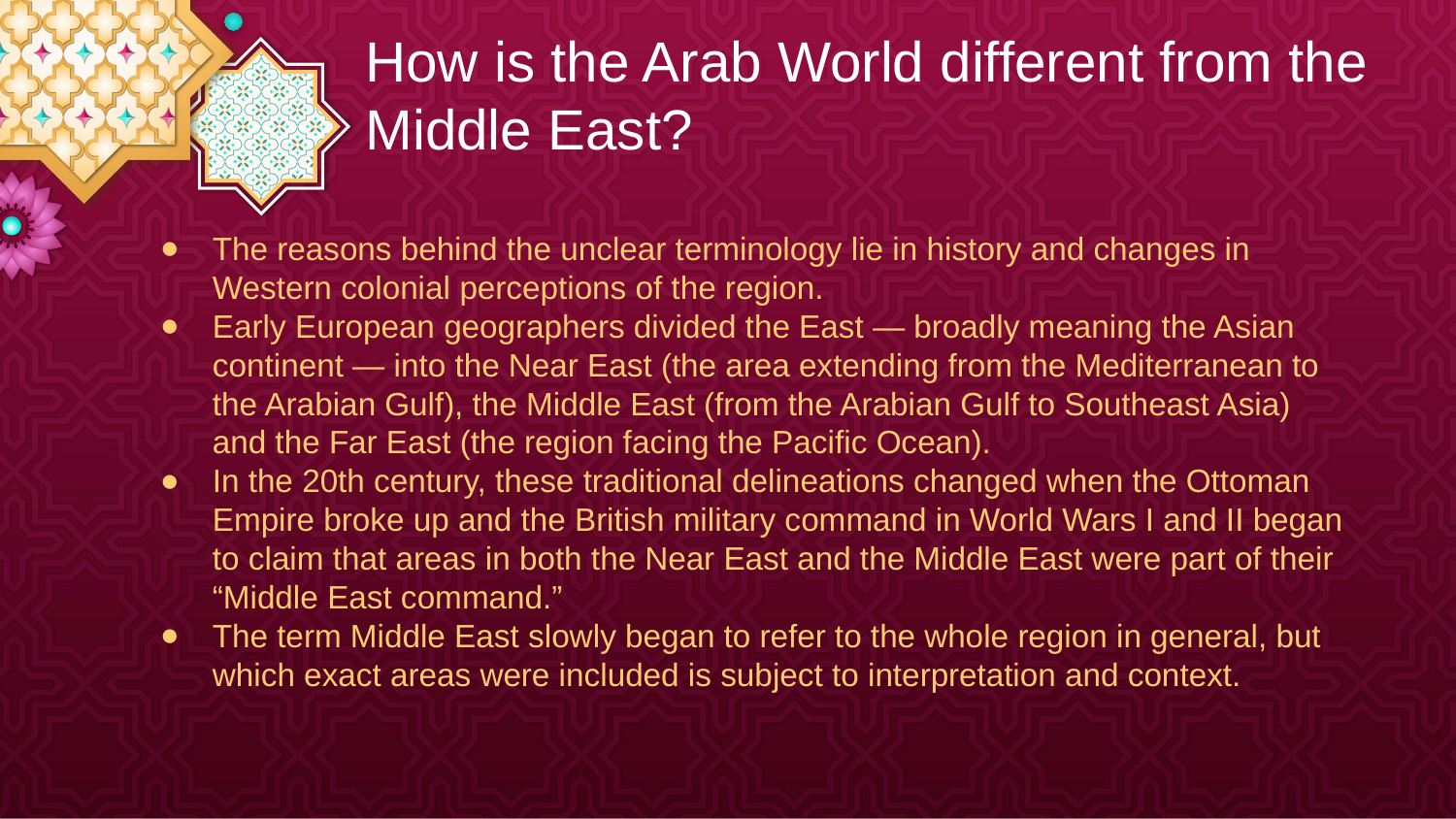

# How is the Arab World different from the Middle East?

The reasons behind the unclear terminology lie in history and changes in Western colonial perceptions of the region.
Early European geographers divided the East — broadly meaning the Asian continent — into the Near East (the area extending from the Mediterranean to the Arabian Gulf), the Middle East (from the Arabian Gulf to Southeast Asia) and the Far East (the region facing the Pacific Ocean).
In the 20th century, these traditional delineations changed when the Ottoman Empire broke up and the British military command in World Wars I and II began to claim that areas in both the Near East and the Middle East were part of their “Middle East command.”
The term Middle East slowly began to refer to the whole region in general, but which exact areas were included is subject to interpretation and context.